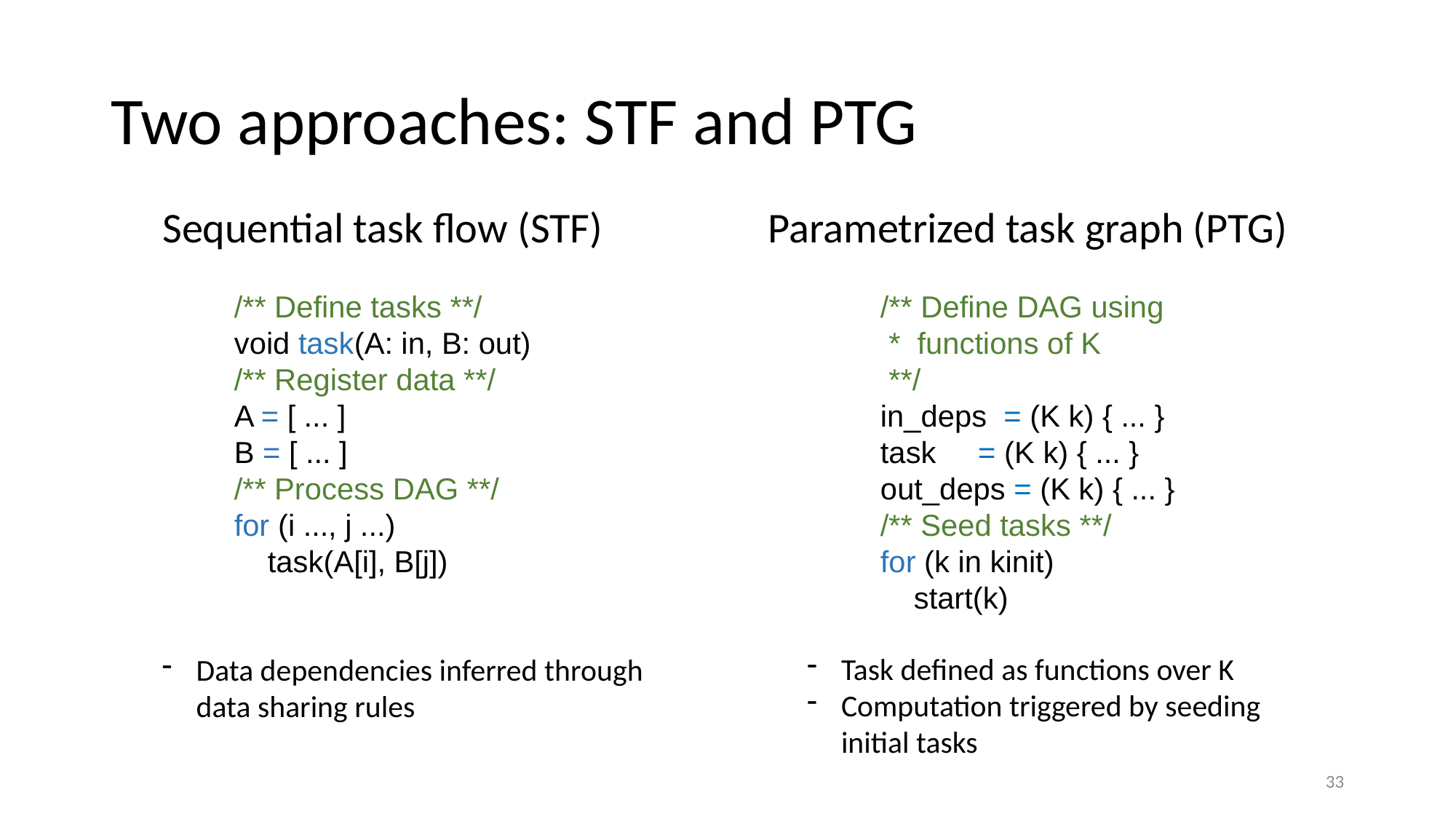

# Two approaches: STF and PTG
Sequential task flow (STF)
/** Define tasks **/
void task(A: in, B: out)
/** Register data **/
A = [ ... ]
B = [ ... ]
/** Process DAG **/
for (i ..., j ...)
    task(A[i], B[j])
Data dependencies inferred through data sharing rules
Parametrized task graph (PTG)
/** Define DAG using
 *  functions of K
 **/
in_deps  = (K k) { ... }
task     = (K k) { ... }
out_deps = (K k) { ... }
/** Seed tasks **/
for (k in kinit)
    start(k)
Task defined as functions over K
Computation triggered by seeding initial tasks
33